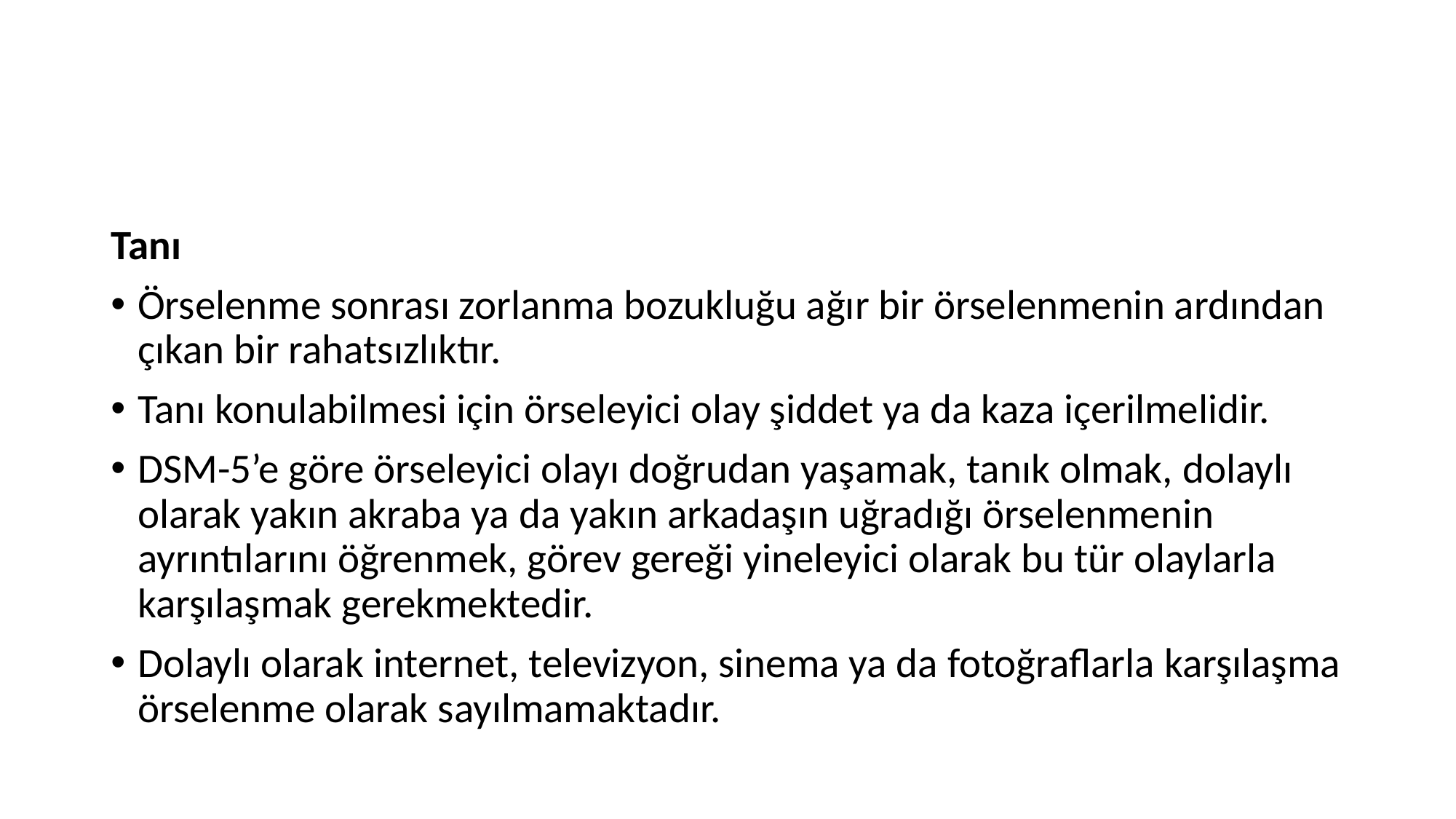

#
Tanı
Örselenme sonrası zorlanma bozukluğu ağır bir örselenmenin ardından çıkan bir rahatsızlıktır.
Tanı konulabilmesi için örseleyici olay şiddet ya da kaza içerilmelidir.
DSM-5’e göre örseleyici olayı doğrudan yaşamak, tanık olmak, dolaylı olarak yakın akraba ya da yakın arkadaşın uğradığı örselenmenin ayrıntılarını öğrenmek, görev gereği yineleyici olarak bu tür olaylarla karşılaşmak gerekmektedir.
Dolaylı olarak internet, televizyon, sinema ya da fotoğraflarla karşılaşma örselenme olarak sayılmamaktadır.